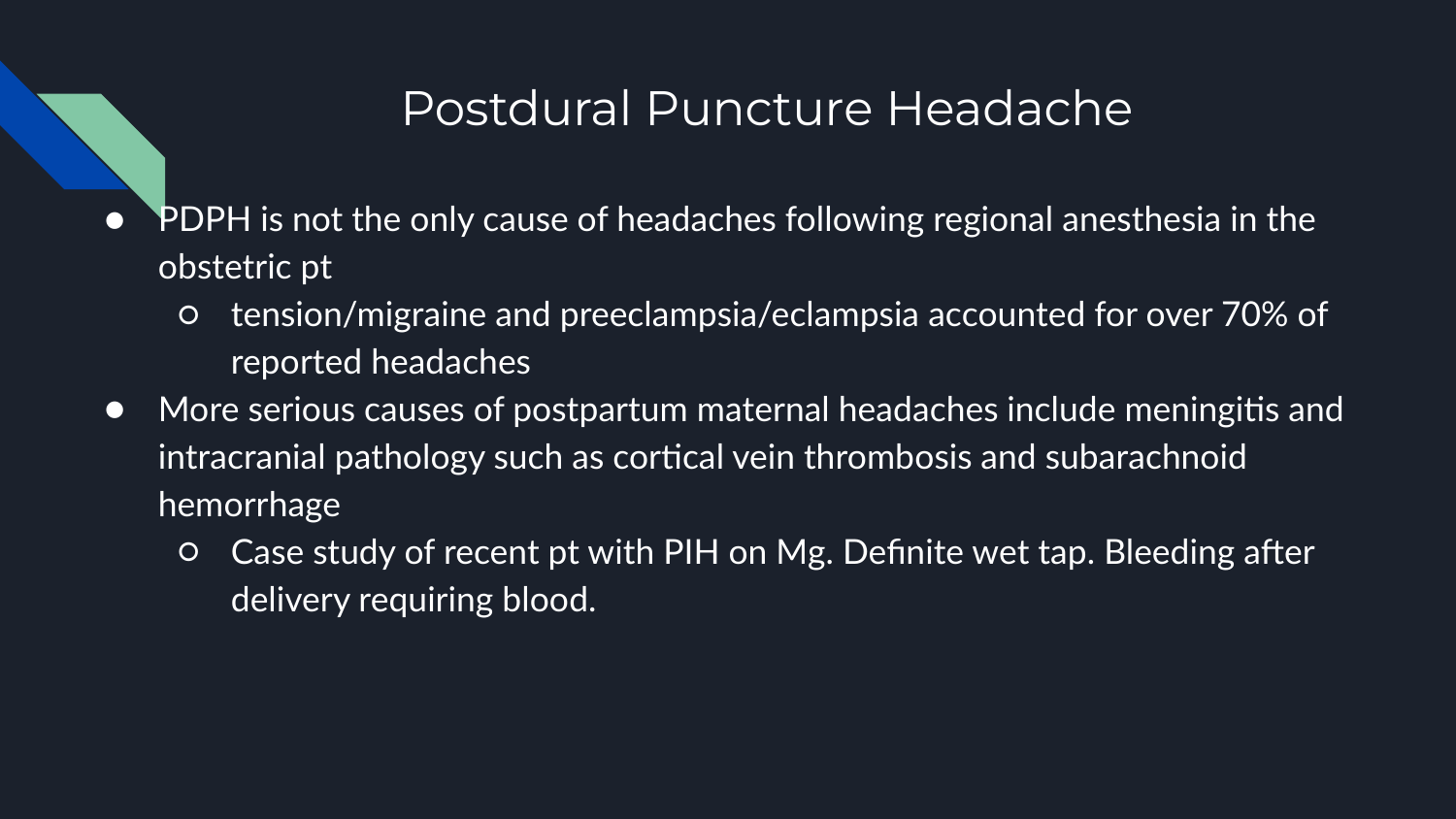

# Postdural Puncture Headache
PDPH is not the only cause of headaches following regional anesthesia in the obstetric pt
tension/migraine and preeclampsia/eclampsia accounted for over 70% of reported headaches
More serious causes of postpartum maternal headaches include meningitis and intracranial pathology such as cortical vein thrombosis and subarachnoid hemorrhage
Case study of recent pt with PIH on Mg. Definite wet tap. Bleeding after delivery requiring blood.